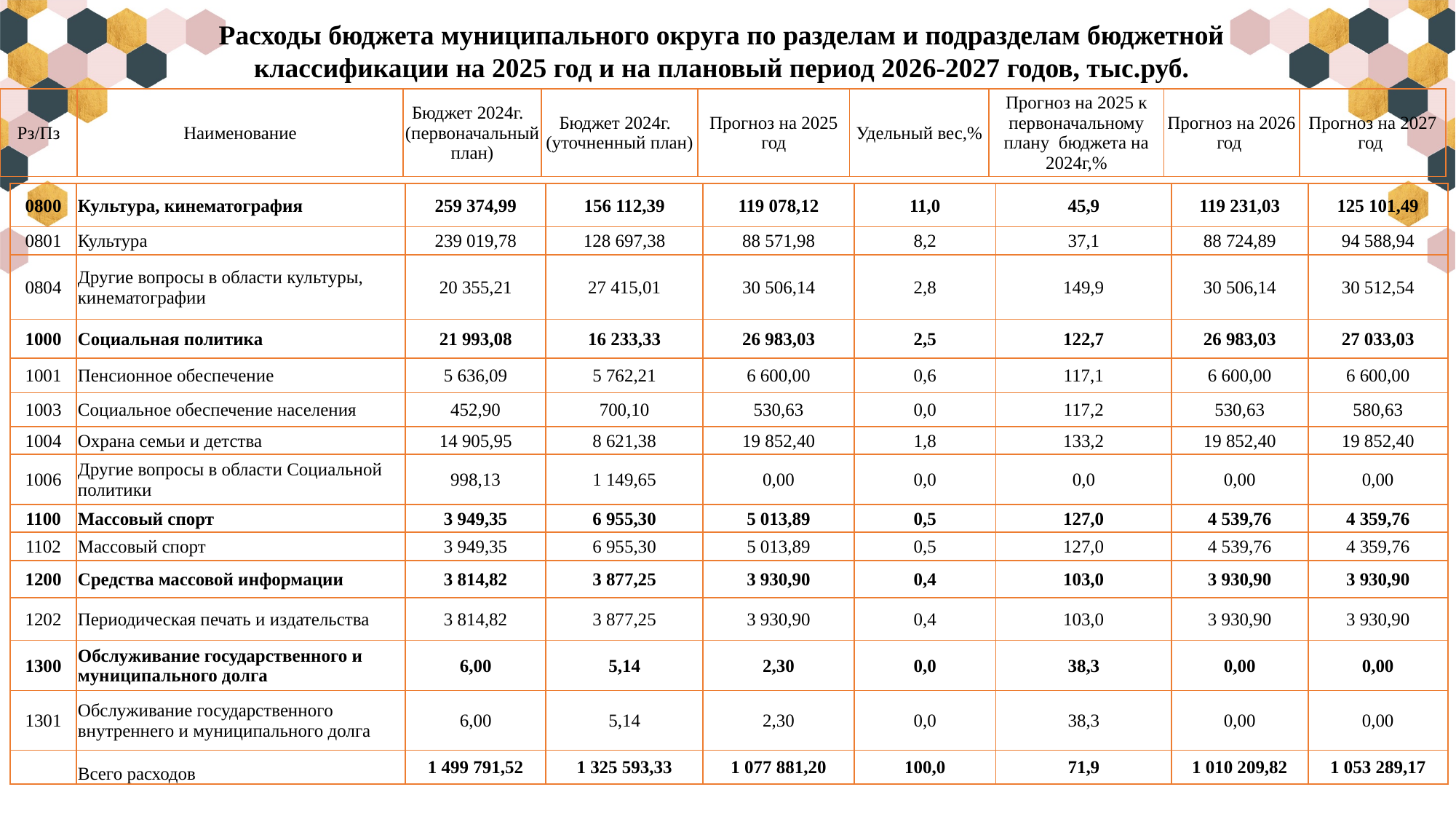

Расходы бюджета муниципального округа по разделам и подразделам бюджетной классификации на 2025 год и на плановый период 2026-2027 годов, тыс.руб.
| Pз/Пз | Наименование | Бюджет 2024г. (первоначальный план) | Бюджет 2024г. (уточненный план) | Прогноз на 2025 год | Удельный вес,% | Прогноз на 2025 к первоначальному плану бюджета на 2024г,% | Прогноз на 2026 год | Прогноз на 2027 год |
| --- | --- | --- | --- | --- | --- | --- | --- | --- |
| 0800 | Культура, кинематография | 259 374,99 | 156 112,39 | 119 078,12 | 11,0 | 45,9 | 119 231,03 | 125 101,49 |
| --- | --- | --- | --- | --- | --- | --- | --- | --- |
| 0801 | Культура | 239 019,78 | 128 697,38 | 88 571,98 | 8,2 | 37,1 | 88 724,89 | 94 588,94 |
| 0804 | Другие вопросы в области культуры, кинематографии | 20 355,21 | 27 415,01 | 30 506,14 | 2,8 | 149,9 | 30 506,14 | 30 512,54 |
| 1000 | Социальная политика | 21 993,08 | 16 233,33 | 26 983,03 | 2,5 | 122,7 | 26 983,03 | 27 033,03 |
| 1001 | Пенсионное обеспечение | 5 636,09 | 5 762,21 | 6 600,00 | 0,6 | 117,1 | 6 600,00 | 6 600,00 |
| 1003 | Социальное обеспечение населения | 452,90 | 700,10 | 530,63 | 0,0 | 117,2 | 530,63 | 580,63 |
| 1004 | Охрана семьи и детства | 14 905,95 | 8 621,38 | 19 852,40 | 1,8 | 133,2 | 19 852,40 | 19 852,40 |
| 1006 | Другие вопросы в области Социальной политики | 998,13 | 1 149,65 | 0,00 | 0,0 | 0,0 | 0,00 | 0,00 |
| 1100 | Массовый спорт | 3 949,35 | 6 955,30 | 5 013,89 | 0,5 | 127,0 | 4 539,76 | 4 359,76 |
| 1102 | Массовый спорт | 3 949,35 | 6 955,30 | 5 013,89 | 0,5 | 127,0 | 4 539,76 | 4 359,76 |
| 1200 | Средства массовой информации | 3 814,82 | 3 877,25 | 3 930,90 | 0,4 | 103,0 | 3 930,90 | 3 930,90 |
| 1202 | Периодическая печать и издательства | 3 814,82 | 3 877,25 | 3 930,90 | 0,4 | 103,0 | 3 930,90 | 3 930,90 |
| 1300 | Обслуживание государственного и муниципального долга | 6,00 | 5,14 | 2,30 | 0,0 | 38,3 | 0,00 | 0,00 |
| 1301 | Обслуживание государственного внутреннего и муниципального долга | 6,00 | 5,14 | 2,30 | 0,0 | 38,3 | 0,00 | 0,00 |
|  | Всего расходов | 1 499 791,52 | 1 325 593,33 | 1 077 881,20 | 100,0 | 71,9 | 1 010 209,82 | 1 053 289,17 |